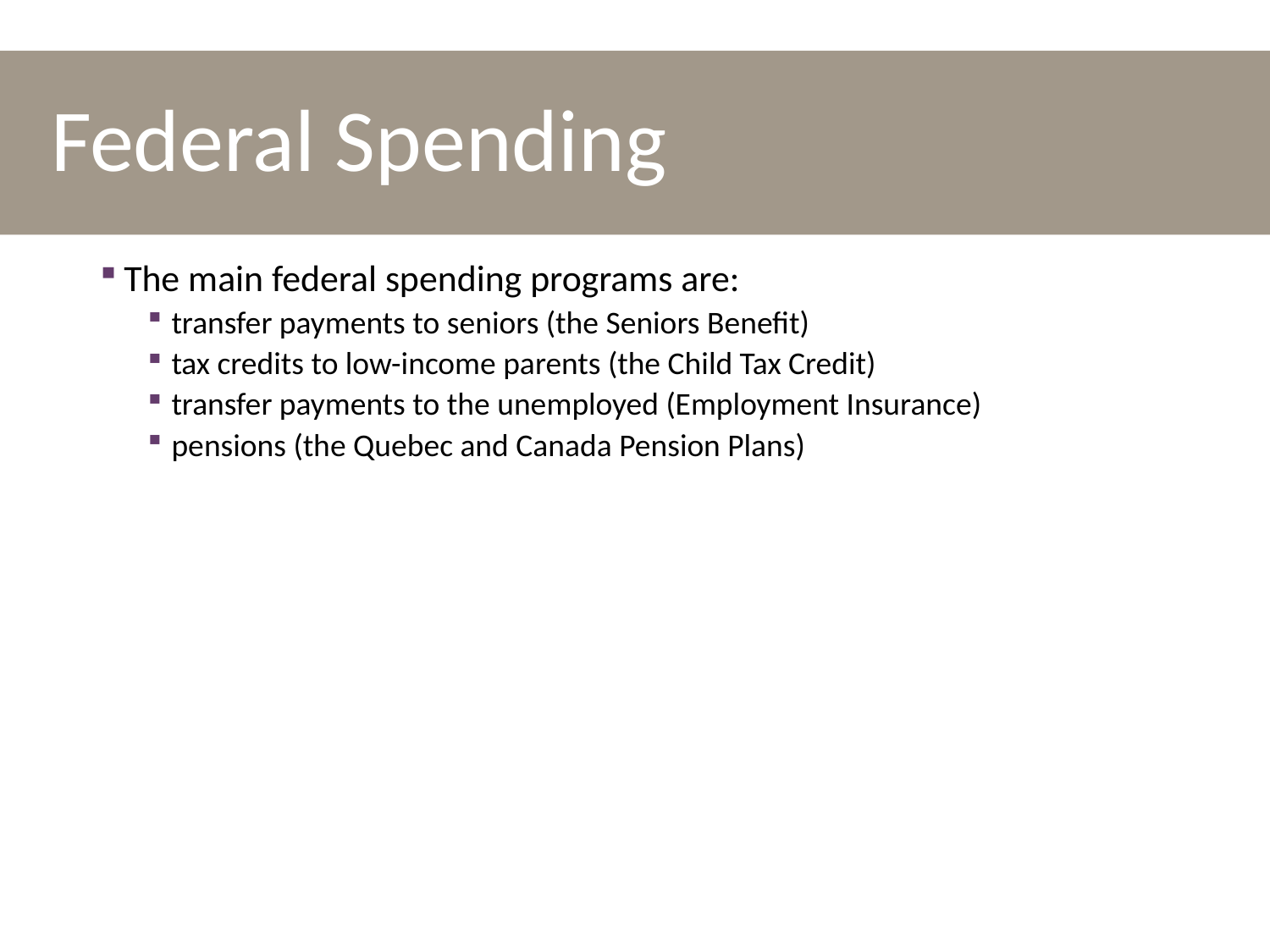

# Federal Spending
The main federal spending programs are:
transfer payments to seniors (the Seniors Benefit)
tax credits to low-income parents (the Child Tax Credit)
transfer payments to the unemployed (Employment Insurance)
pensions (the Quebec and Canada Pension Plans)